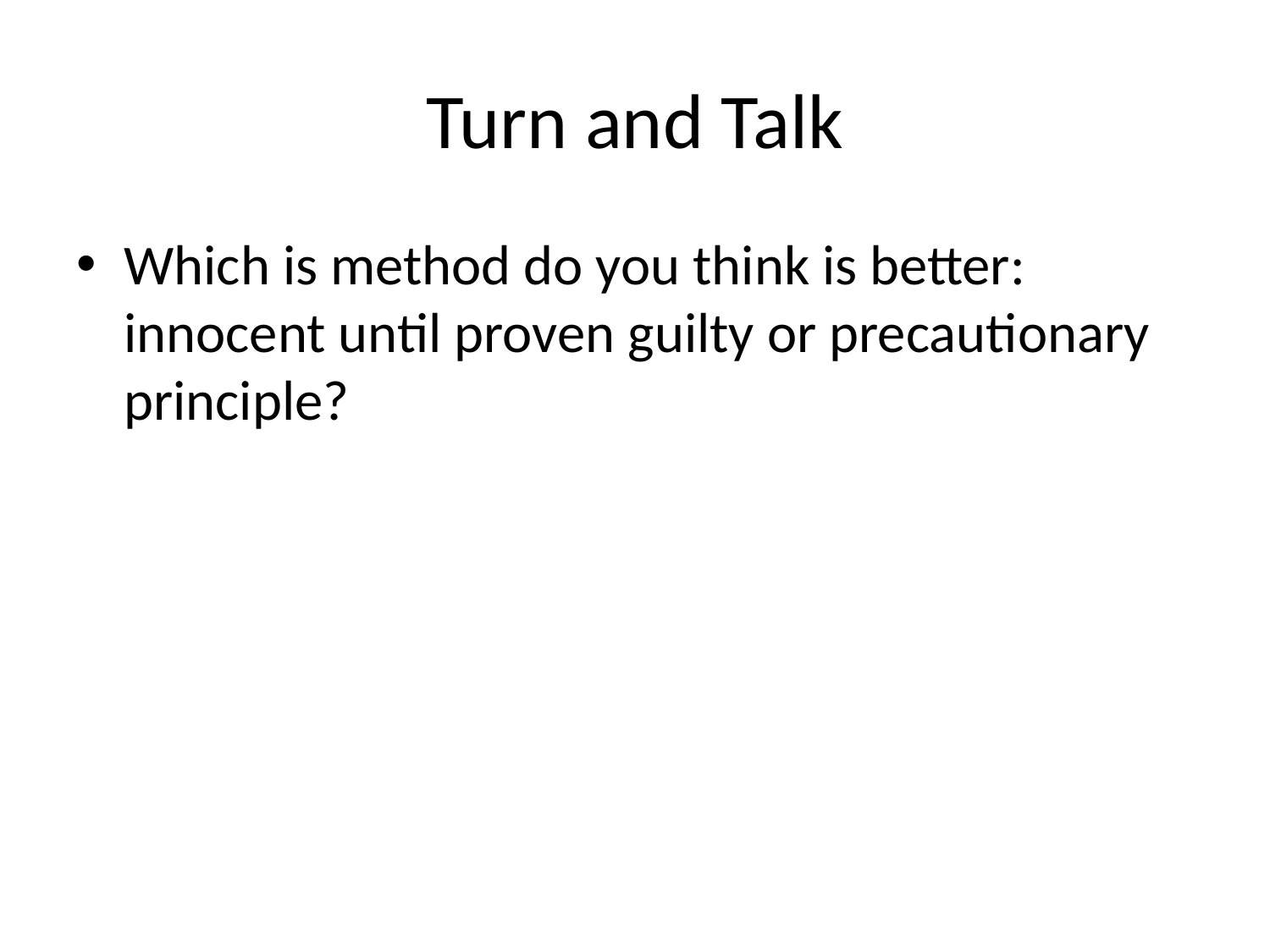

# Turn and Talk
Which is method do you think is better: innocent until proven guilty or precautionary principle?